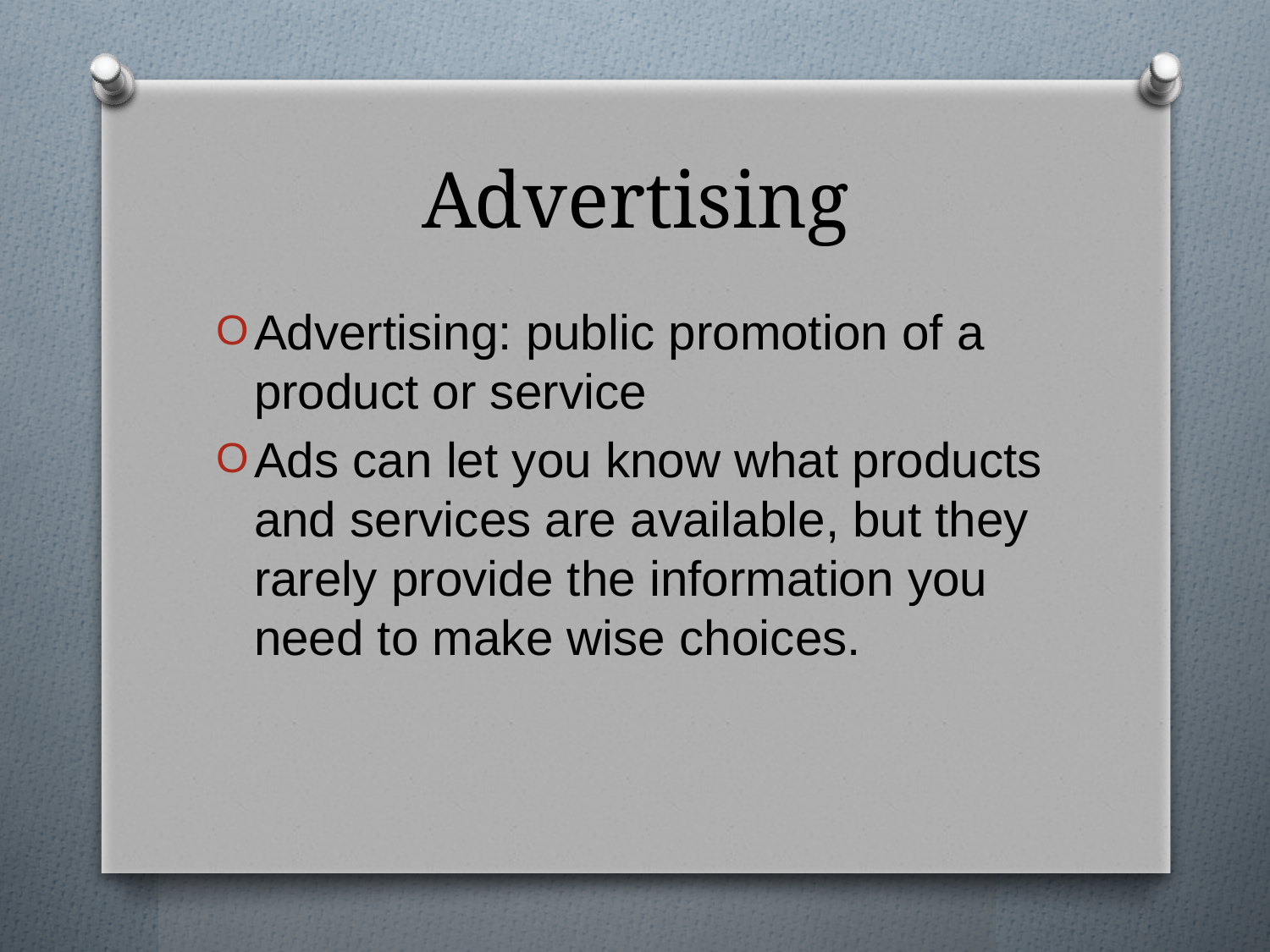

# Advertising
Advertising: public promotion of a product or service
Ads can let you know what products and services are available, but they rarely provide the information you need to make wise choices.